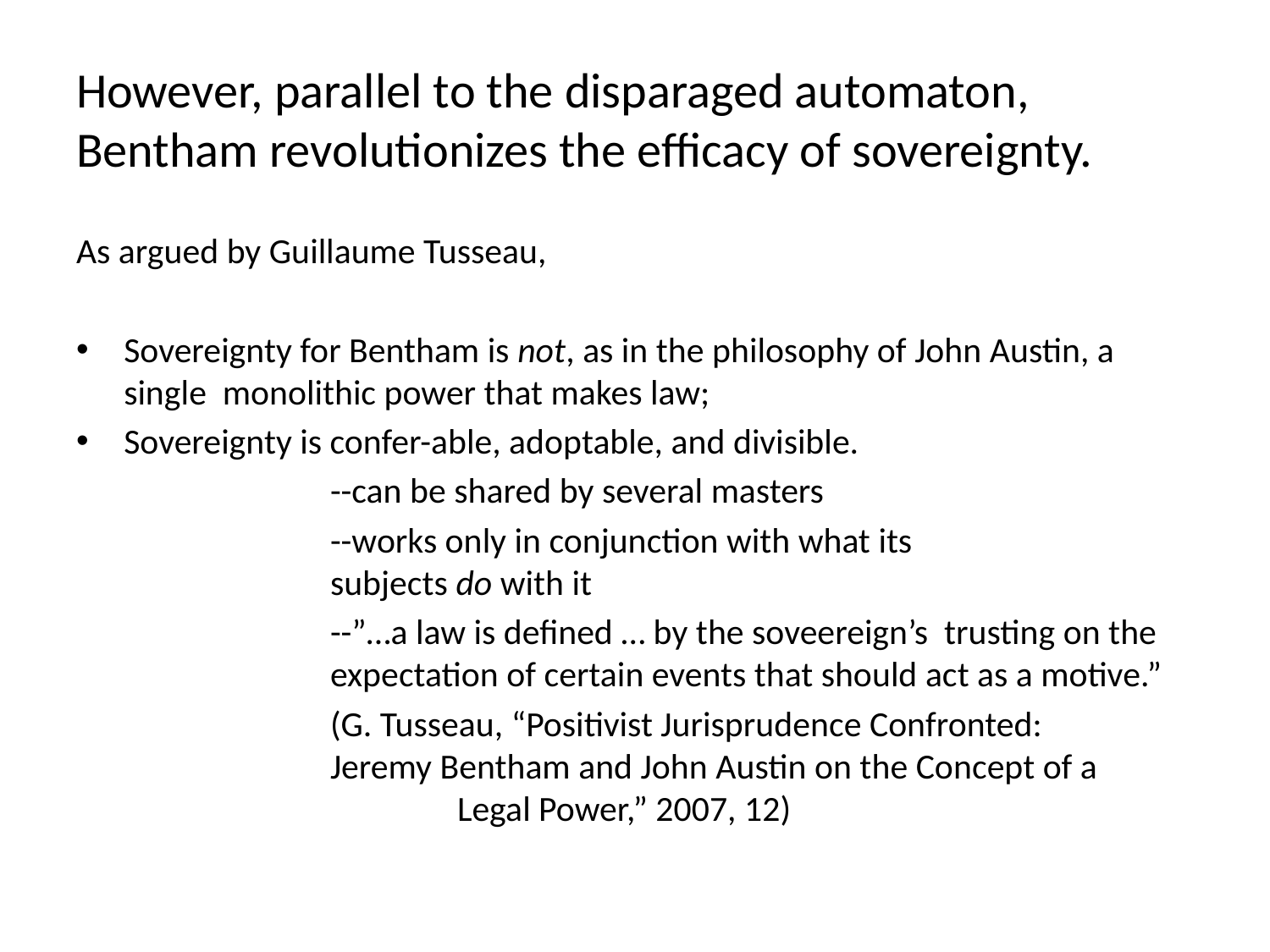

# However, parallel to the disparaged automaton, Bentham revolutionizes the efficacy of sovereignty.
As argued by Guillaume Tusseau,

Sovereignty for Bentham is not, as in the philosophy of John Austin, a single  monolithic power that makes law;
Sovereignty is confer-able, adoptable, and divisible.
		--can be shared by several masters
		--works only in conjunction with what its 				subjects do with it
		--”…a law is defined … by the soveereign’s  trusting on the 		expectation of certain events that should act as a motive.”
		(G. Tusseau, “Positivist Jurisprudence Confronted: 			Jeremy Bentham and John Austin on the Concept of a 			Legal Power,” 2007, 12)